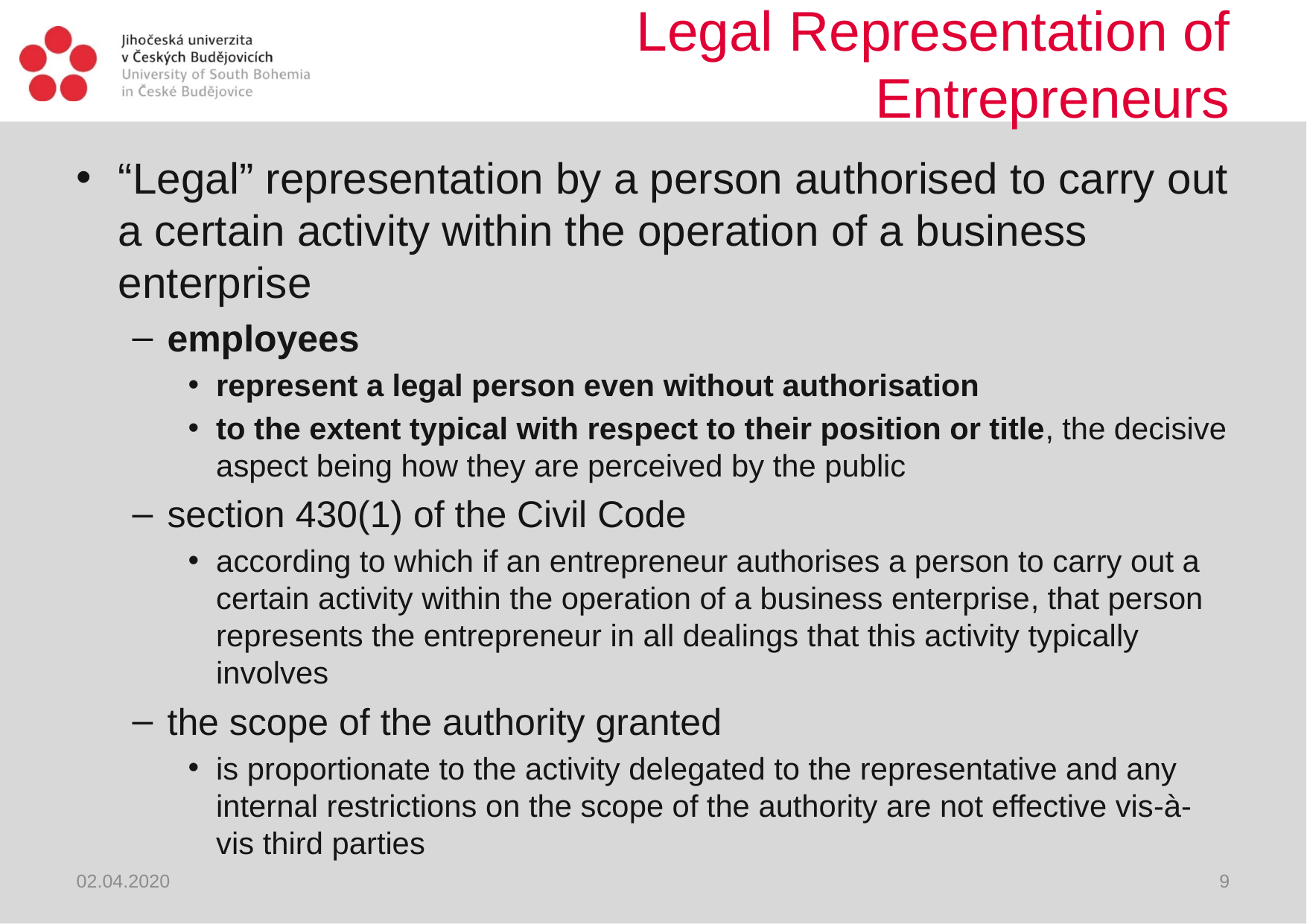

# Legal Representation of Entrepreneurs
“Legal” representation by a person authorised to carry out a certain activity within the operation of a business enterprise
employees
represent a legal person even without authorisation
to the extent typical with respect to their position or title, the decisive aspect being how they are perceived by the public
section 430(1) of the Civil Code
according to which if an entrepreneur authorises a person to carry out a certain activity within the operation of a business enterprise, that person represents the entrepreneur in all dealings that this activity typically involves
the scope of the authority granted
is proportionate to the activity delegated to the representative and any internal restrictions on the scope of the authority are not effective vis-à-vis third parties

02.04.2020
9